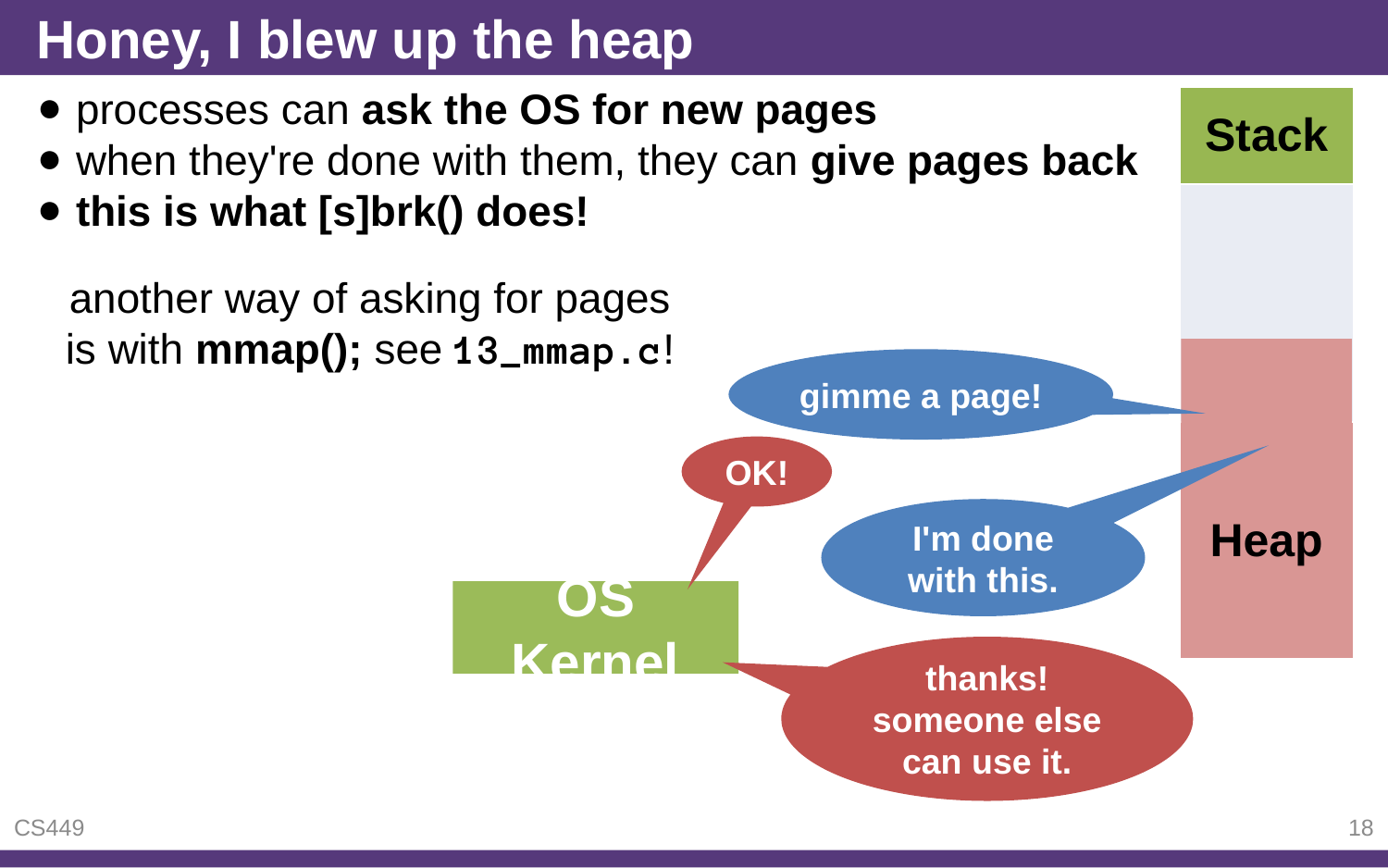

# Honey, I blew up the heap
processes can ask the OS for new pages
when they're done with them, they can give pages back
this is what [s]brk() does!
| Stack |
| --- |
|  |
| Heap |
another way of asking for pages is with mmap(); see 13_mmap.c!

gimme a page!
OK!
I'm done with this.
OS Kernel
thanks! someone else can use it.
CS449
18